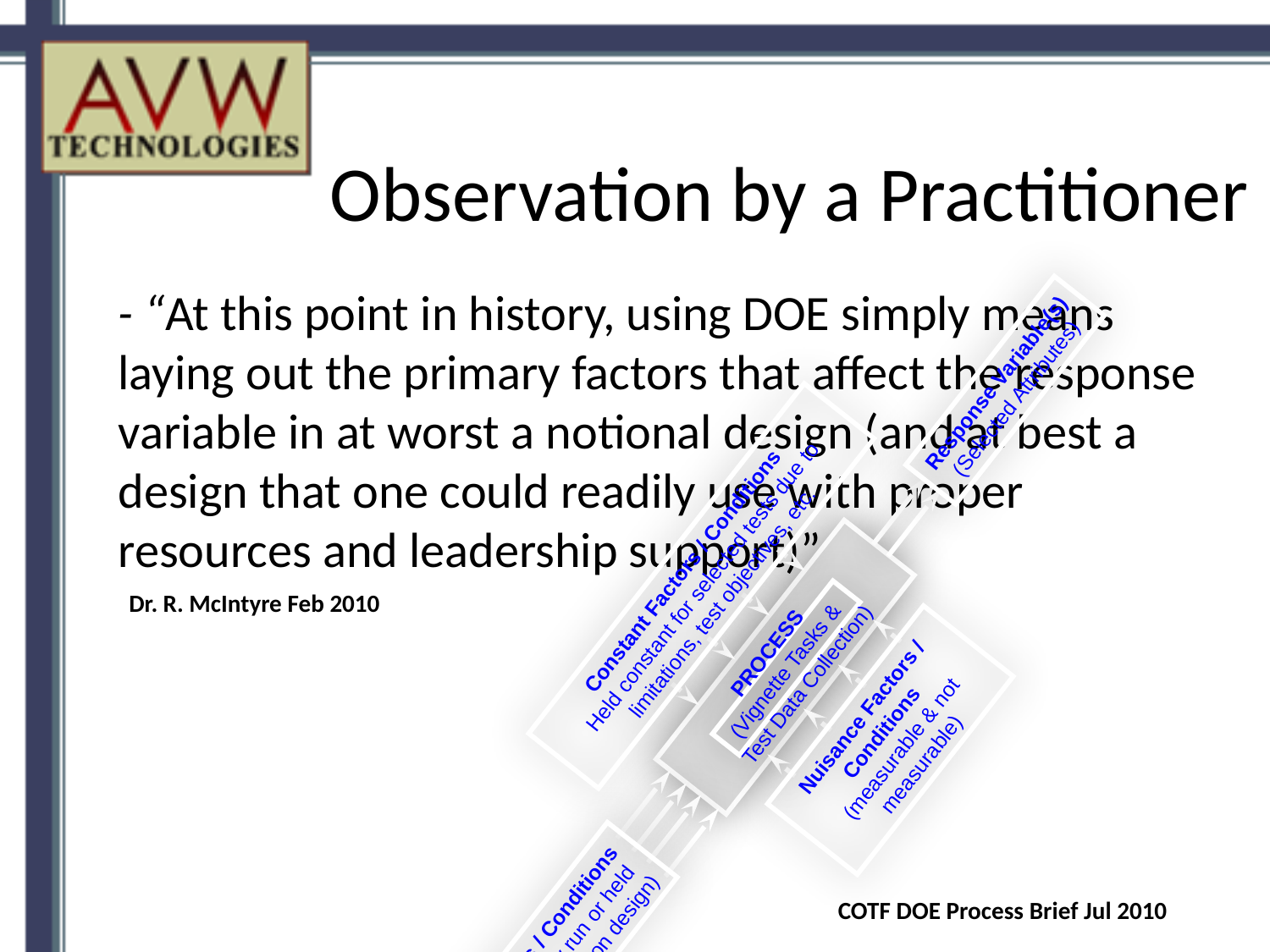

Observation by a Practitioner
- “At this point in history, using DOE simply means laying out the primary factors that affect the response variable in at worst a notional design (and at best a design that one could readily use with proper resources and leadership support)”
Constant Factors / Conditions
Held constant for selected tests due to limitations, test objectives, etc.

Control Factors / Conditions (Controlled run by run or held constant depending on design)
Response Variable(s)
(Selected Attributes)

PROCESS
(Vignette Tasks &
Test Data Collection)

Nuisance Factors / Conditions (measurable & not measurable)
Dr. R. McIntyre Feb 2010
10
COTF DOE Process Brief Jul 2010